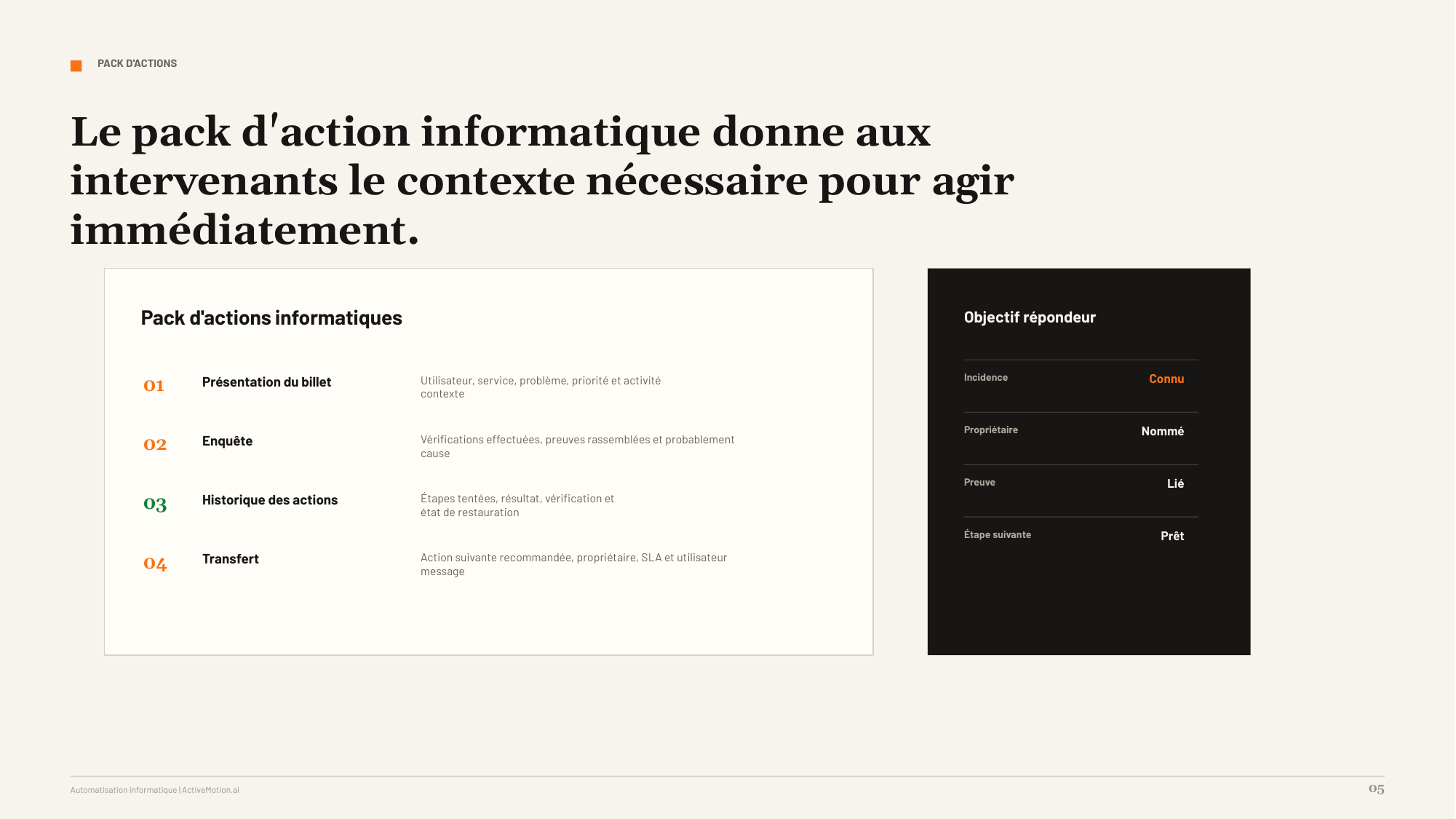

PACK D'ACTIONS

Le pack d'action informatique donne aux intervenants le contexte nécessaire pour agir immédiatement.

Pack d'actions informatiques
Objectif répondeur

Incidence
Connu
01
Présentation du billet
Utilisateur, service, problème, priorité et activité
contexte

Propriétaire
Nommé
02
Enquête
Vérifications effectuées, preuves rassemblées et probablement
cause

Preuve
Lié
03
Historique des actions
Étapes tentées, résultat, vérification et
état de restauration

Étape suivante
Prêt
04
Transfert
Action suivante recommandée, propriétaire, SLA et utilisateur
message

05
Automatisation informatique | ActiveMotion.ai